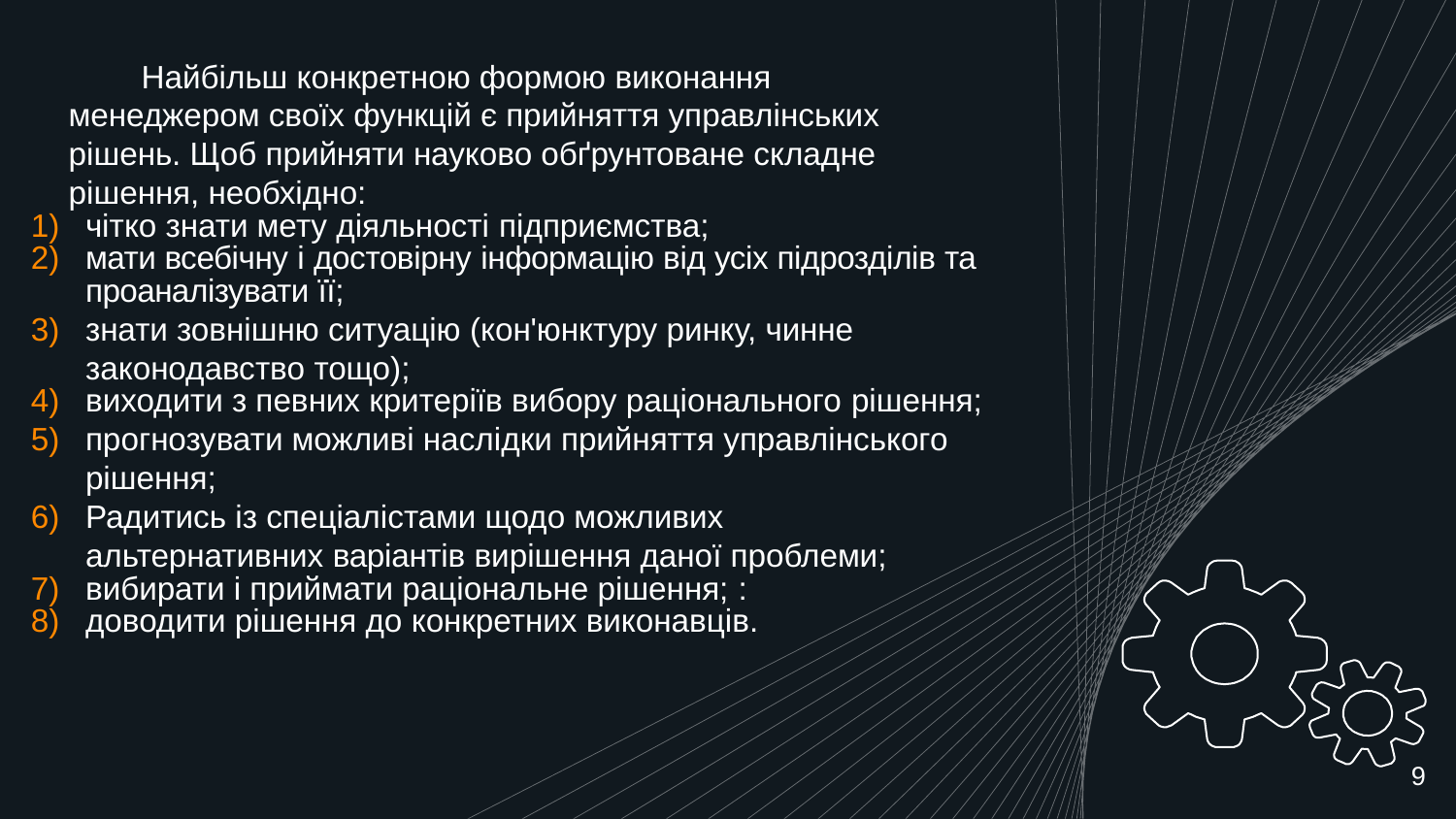

Найбільш конкретною формою виконання менеджером своїх функцій є прийняття управлінських рішень. Щоб прийняти науково обґрунтоване складне рішення, необхідно:
чітко знати мету діяльності підприємства;
мати всебічну і достовірну інформацію від усіх підрозділів та проаналізувати її;
знати зовнішню ситуацію (кон'юнктуру ринку, чинне законодавство тощо);
виходити з певних критеріїв вибору раціонального рішення;
прогнозувати можливі наслідки прийняття управлінського рішення;
Радитись із спеціалістами щодо можливих альтернативних варіантів вирішення даної проблеми;
вибирати і приймати раціональне рішення; :
доводити рішення до конкретних виконавців.

9